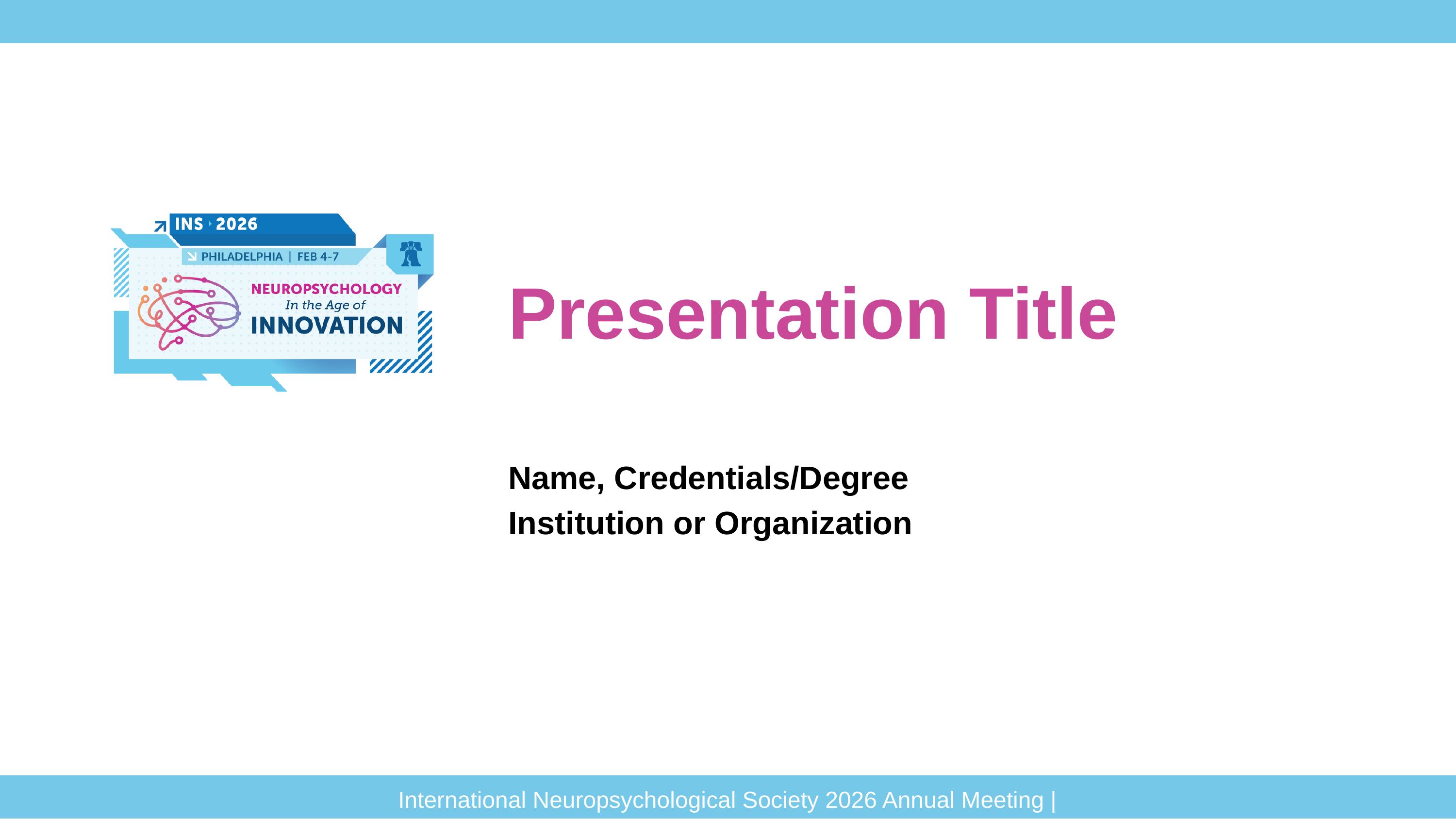

Presentation Title
Name, Credentials/Degree
Institution or Organization

International Neuropsychological Society 2026 Annual Meeting | #INS2026